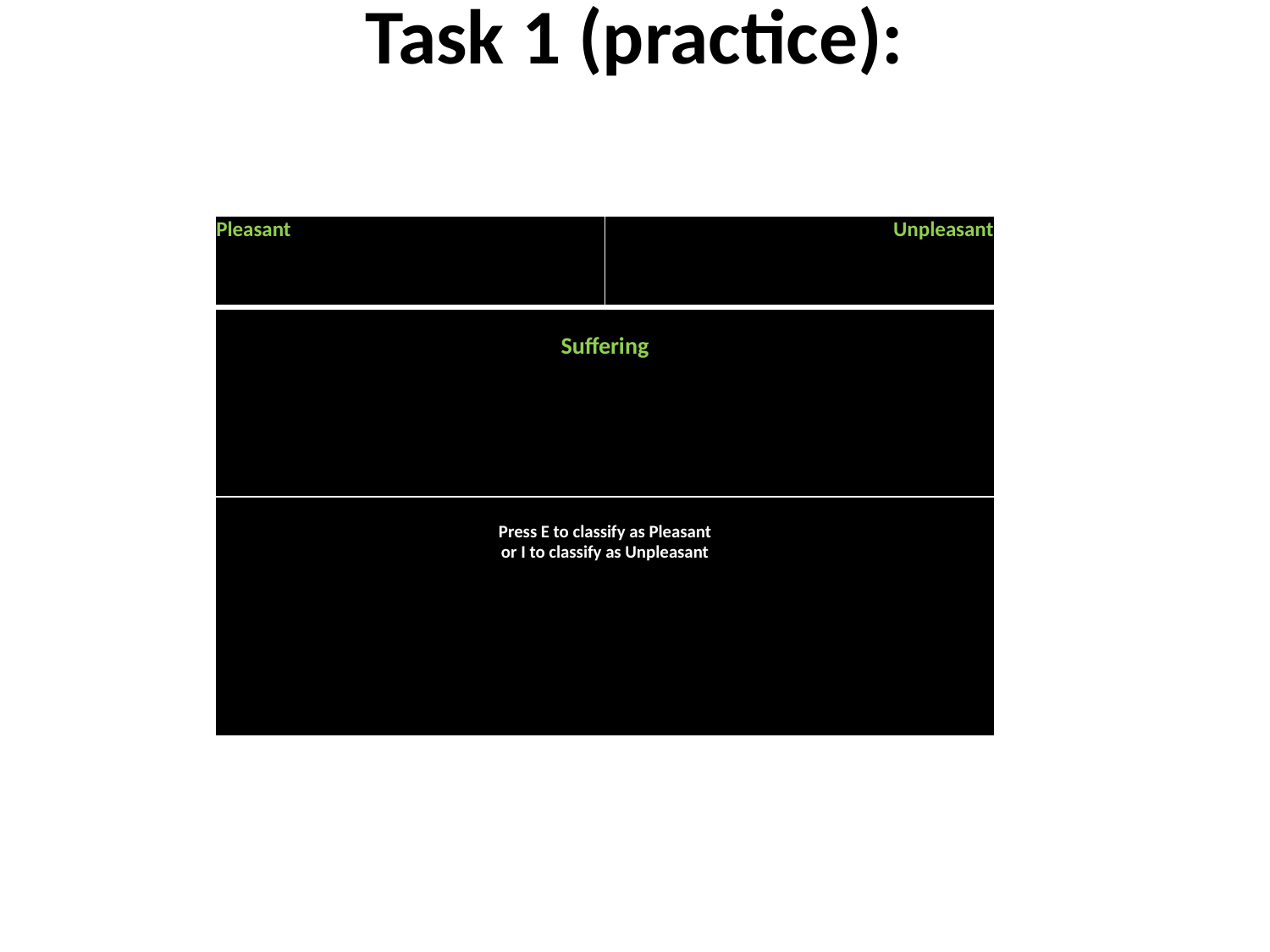

# Task 1 (practice):
| Pleasant | Unpleasant |
| --- | --- |
| Suffering |  |
| Press E to classify as Pleasant or I to classify as Unpleasant |  |